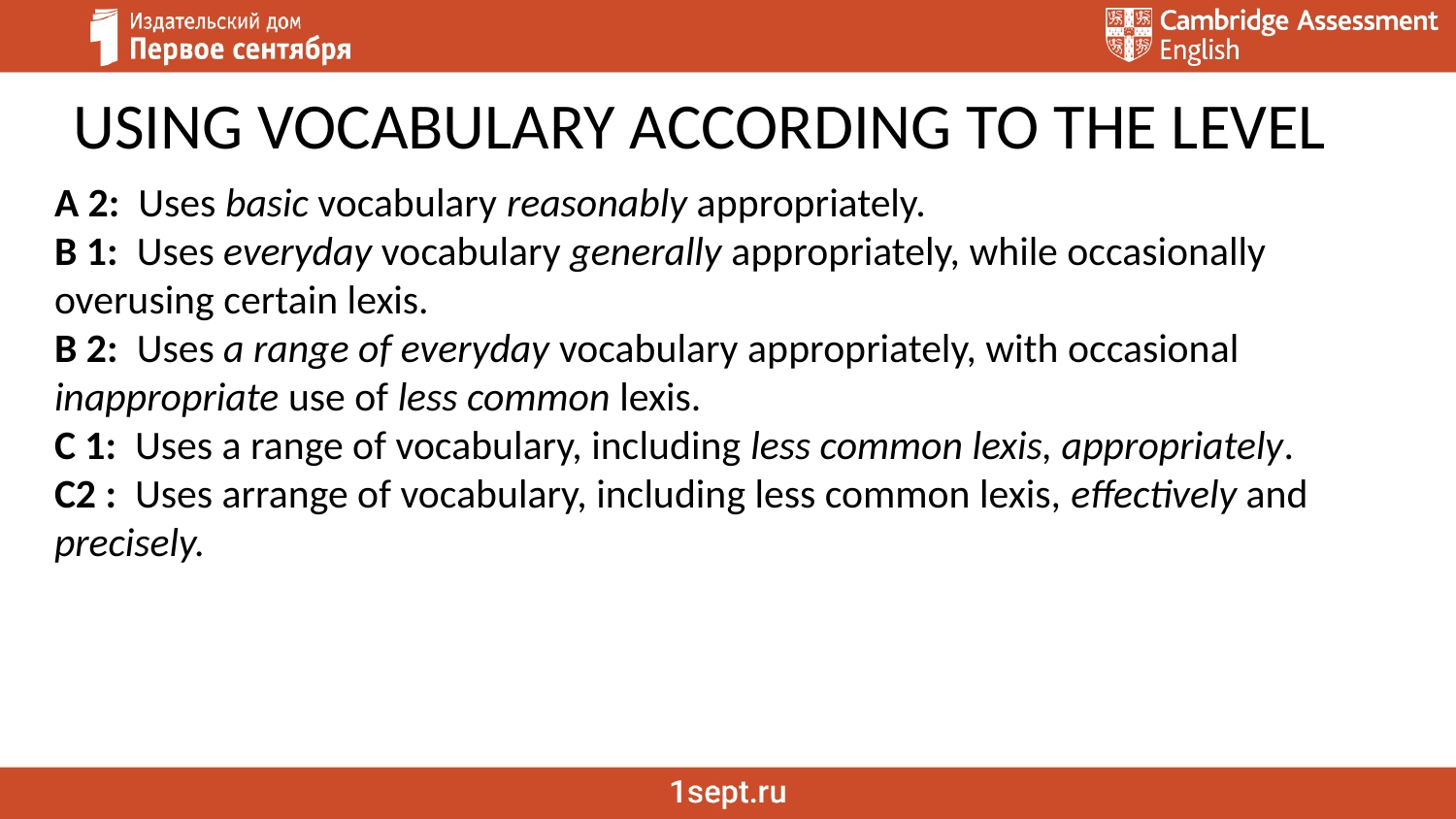

USING VOCABULARY ACCORDING TO THE LEVEL
A 2:  Uses basic vocabulary reasonably appropriately.
B 1:  Uses everyday vocabulary generally appropriately, while occasionally overusing certain lexis.
B 2:  Uses a range of everyday vocabulary appropriately, with occasional inappropriate use of less common lexis.
C 1:  Uses a range of vocabulary, including less common lexis, appropriately.
C2 :  Uses arrange of vocabulary, including less common lexis, effectively and precisely.